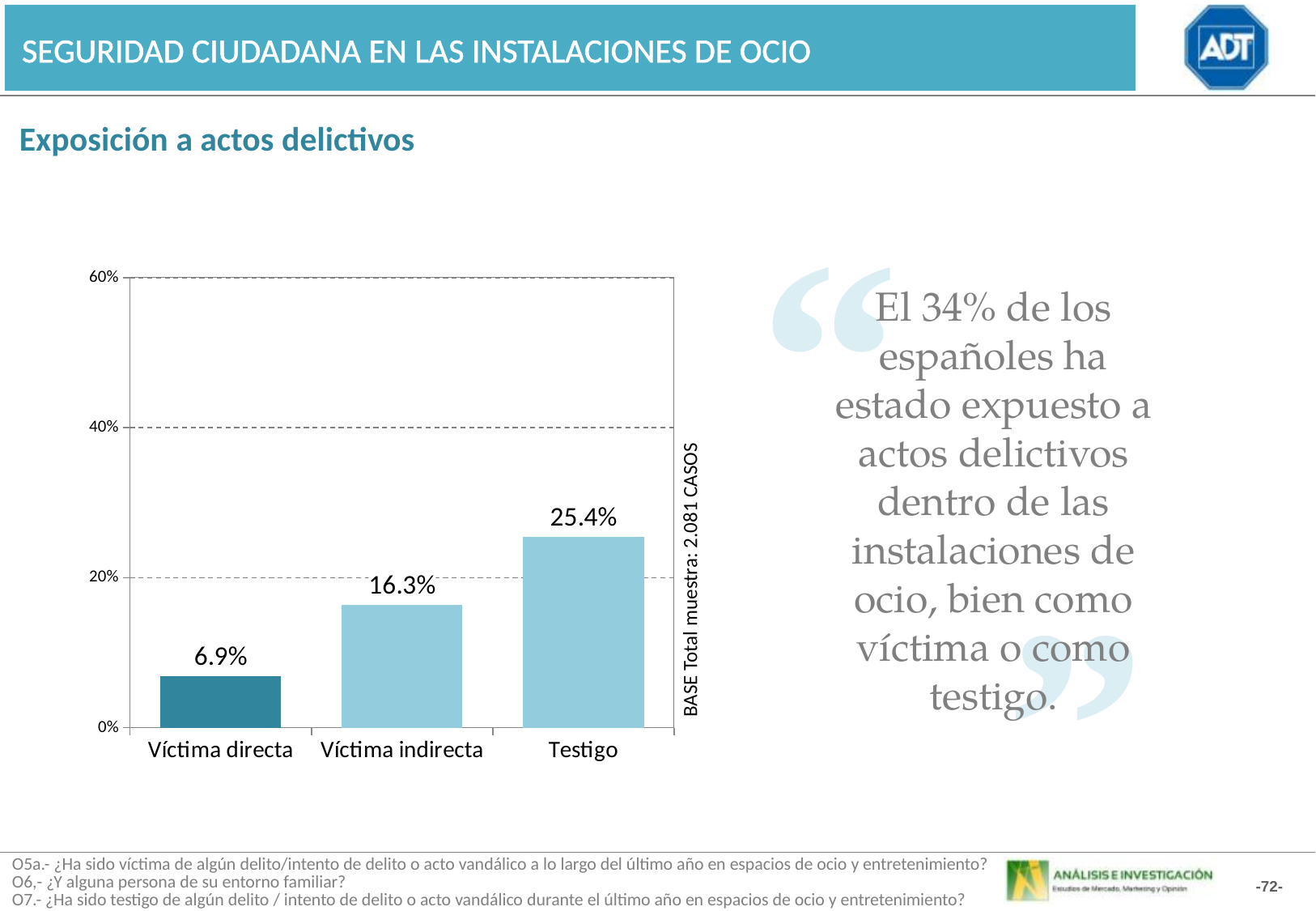

SEGURIDAD CIUDADANA EN LAS INSTALACIONES DE OCIO
Exposición a actos delictivos
“

### Chart

| Category | total |
|---|---|
| Víctima directa | 6.85 |
| Víctima indirecta | 16.32 |
| Testigo | 25.43 |
El 34% de los españoles ha estado expuesto a actos delictivos dentro de las instalaciones de ocio, bien como víctima o como testigo.

BASE Total muestra: 2.081 CASOS
”
O5a.- ¿Ha sido víctima de algún delito/intento de delito o acto vandálico a lo largo del último año en espacios de ocio y entretenimiento?
O6,- ¿Y alguna persona de su entorno familiar?
O7.- ¿Ha sido testigo de algún delito / intento de delito o acto vandálico durante el último año en espacios de ocio y entretenimiento?
-72-